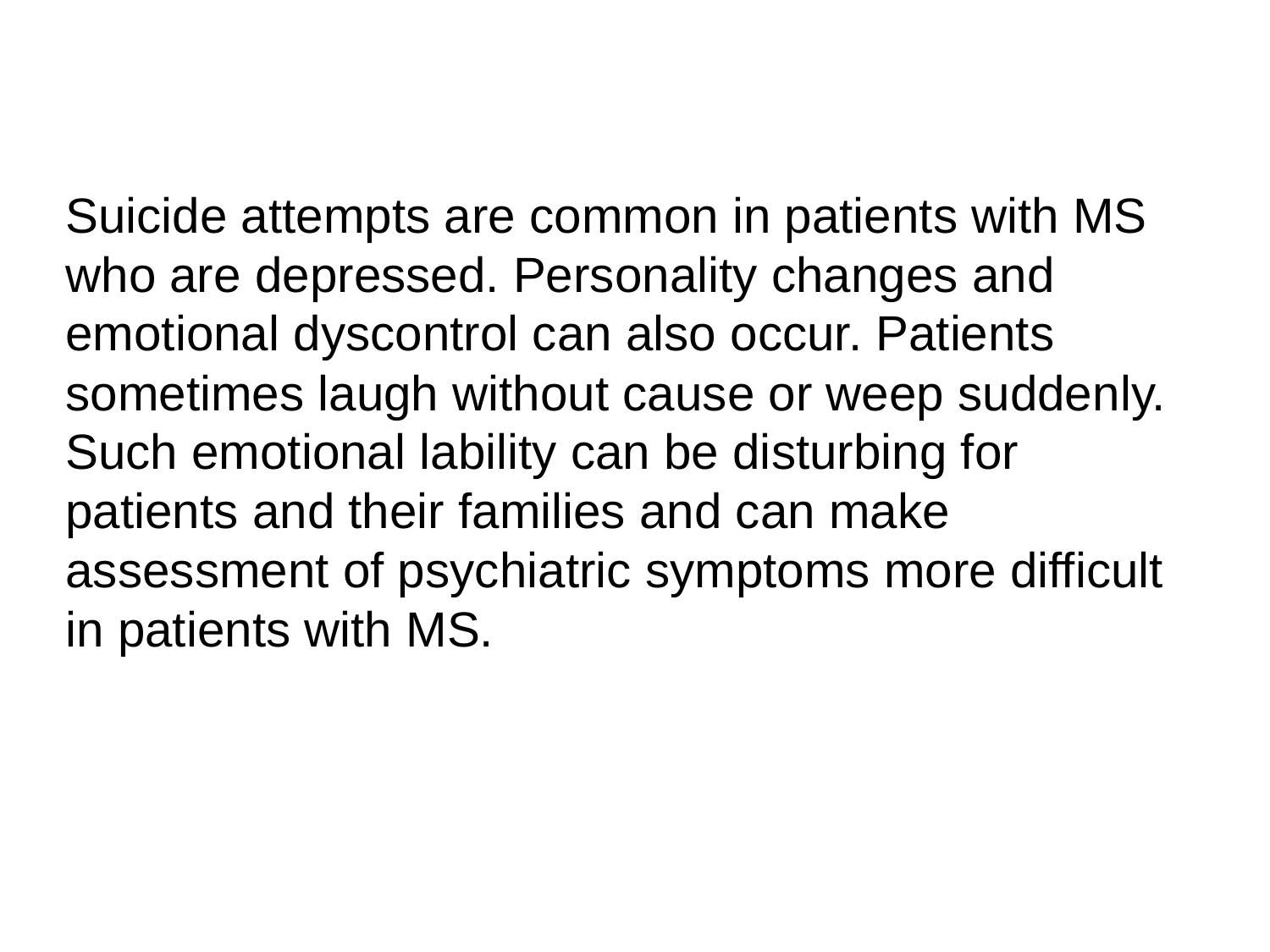

Suicide attempts are common in patients with MS who are depressed. Personality changes and emotional dyscontrol can also occur. Patients sometimes laugh without cause or weep suddenly. Such emotional lability can be disturbing for patients and their families and can make assessment of psychiatric symptoms more difficult in patients with MS.